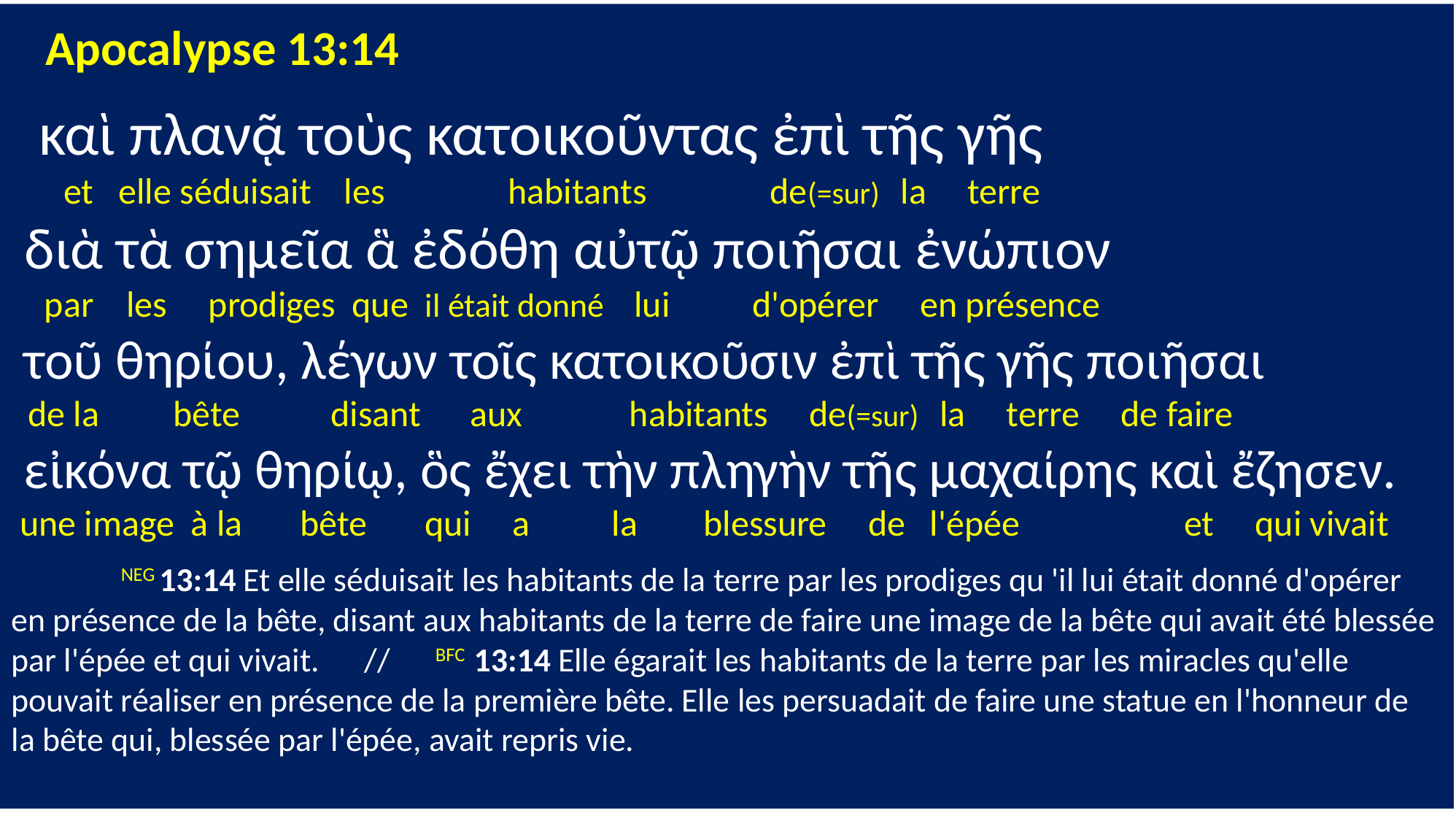

Apocalypse 13:14

  καὶ πλανᾷ τοὺς κατοικοῦντας ἐπὶ τῆς γῆς
       et   elle séduisait    les               habitants               de(=sur)   la     terre
 διὰ τὰ σημεῖα ἃ ἐδόθη αὐτῷ ποιῆσαι ἐνώπιον
    par    les     prodiges  que  il était donné    lui          d'opérer     en présence
 τοῦ θηρίου, λέγων τοῖς κατοικοῦσιν ἐπὶ τῆς γῆς ποιῆσαι
  de la         bête           disant      aux             habitants     de(=sur)   la     terre     de faire
 εἰκόνα τῷ θηρίῳ, ὃς ἔχει τὴν πληγὴν τῆς μαχαίρης καὶ ἔζησεν.
 une image  à la       bête       qui     a          la        blessure     de   l'épée                    et     qui vivait

	NEG 13:14 Et elle séduisait les habitants de la terre par les prodiges qu 'il lui était donné d'opérer en présence de la bête, disant aux habitants de la terre de faire une image de la bête qui avait été blessée par l'épée et qui vivait.      //      BFC  13:14 Elle égarait les habitants de la terre par les miracles qu'elle pouvait réaliser en présence de la première bête. Elle les persuadait de faire une statue en l'honneur de la bête qui, blessée par l'épée, avait repris vie.